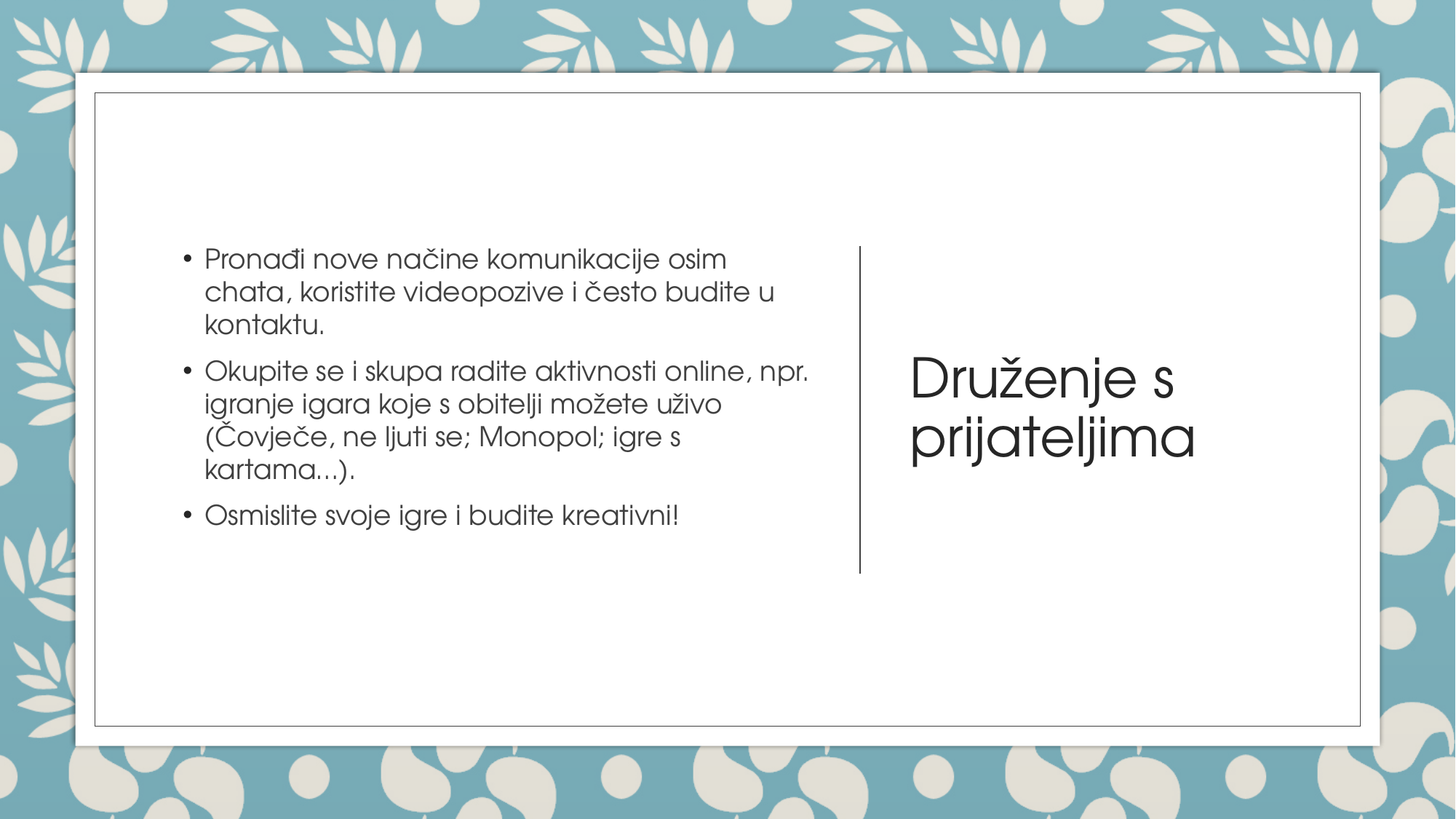

Pronađi nove načine komunikacije osim chata, koristite videopozive i često budite u kontaktu.
Okupite se i skupa radite aktivnosti online, npr. igranje igara koje s obitelji možete uživo (Čovječe, ne ljuti se; Monopol; igre s kartama…).
Osmislite svoje igre i budite kreativni!

# Druženje s prijateljima